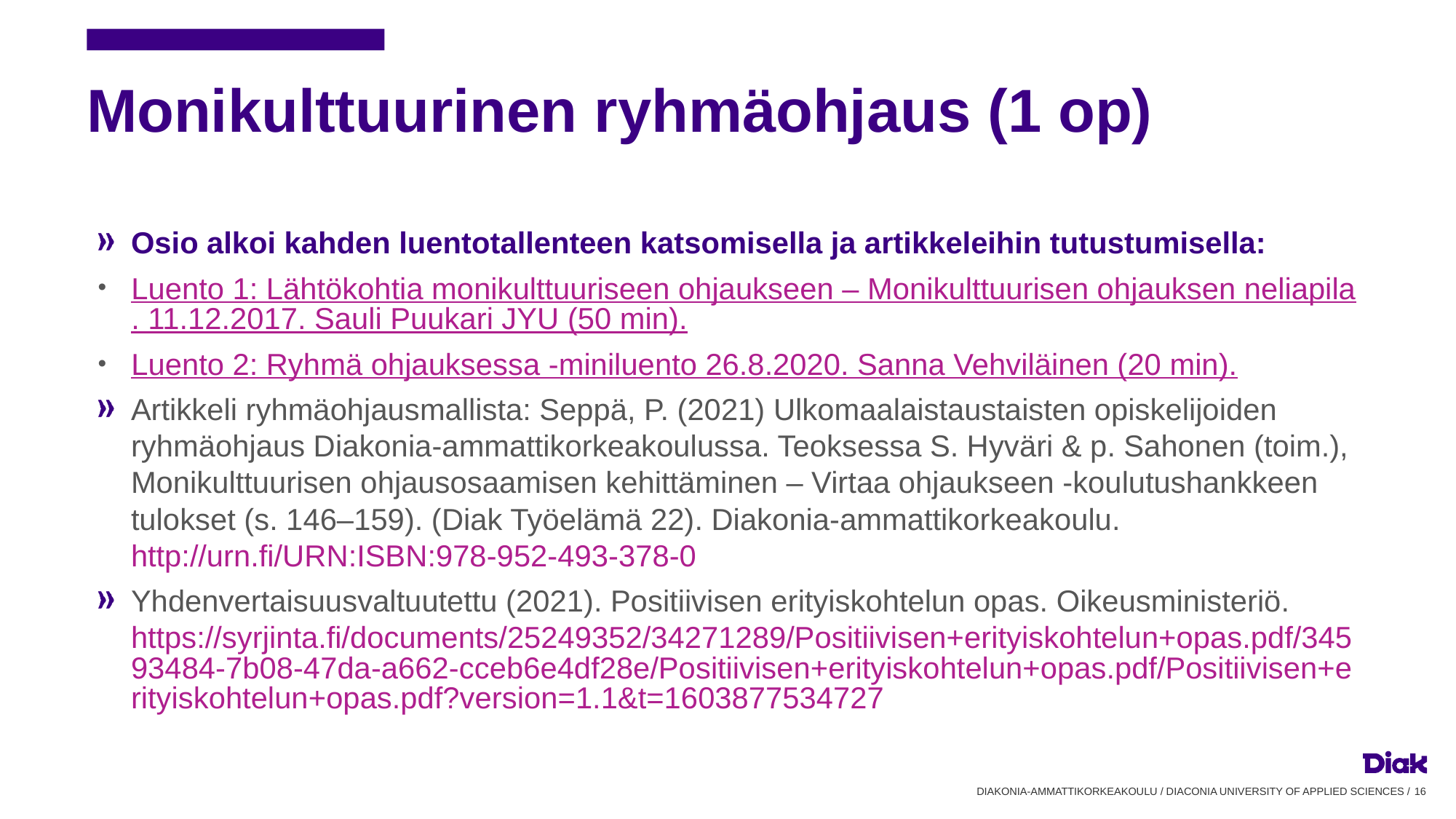

# Monikulttuurinen ryhmäohjaus (1 op)
Osio alkoi kahden luentotallenteen katsomisella ja artikkeleihin tutustumisella:
Luento 1: Lähtökohtia monikulttuuriseen ohjaukseen – Monikulttuurisen ohjauksen neliapila. 11.12.2017. Sauli Puukari JYU (50 min).
Luento 2: Ryhmä ohjauksessa -miniluento 26.8.2020. Sanna Vehviläinen (20 min).
Artikkeli ryhmäohjausmallista: Seppä, P. (2021) Ulkomaalaistaustaisten opiskelijoiden ryhmäohjaus Diakonia-ammattikorkeakoulussa. Teoksessa S. Hyväri & p. Sahonen (toim.), Monikulttuurisen ohjausosaamisen kehittäminen – Virtaa ohjaukseen -koulutushankkeen tulokset (s. 146–159). (Diak Työelämä 22). Diakonia-ammattikorkeakoulu. http://urn.fi/URN:ISBN:978-952-493-378-0
Yhdenvertaisuusvaltuutettu (2021). Positiivisen erityiskohtelun opas. Oikeusministeriö. https://syrjinta.fi/documents/25249352/34271289/Positiivisen+erityiskohtelun+opas.pdf/34593484-7b08-47da-a662-cceb6e4df28e/Positiivisen+erityiskohtelun+opas.pdf/Positiivisen+erityiskohtelun+opas.pdf?version=1.1&t=1603877534727

DIAKONIA-AMMATTIKORKEAKOULU / DIACONIA UNIVERSITY OF APPLIED SCIENCES /
16